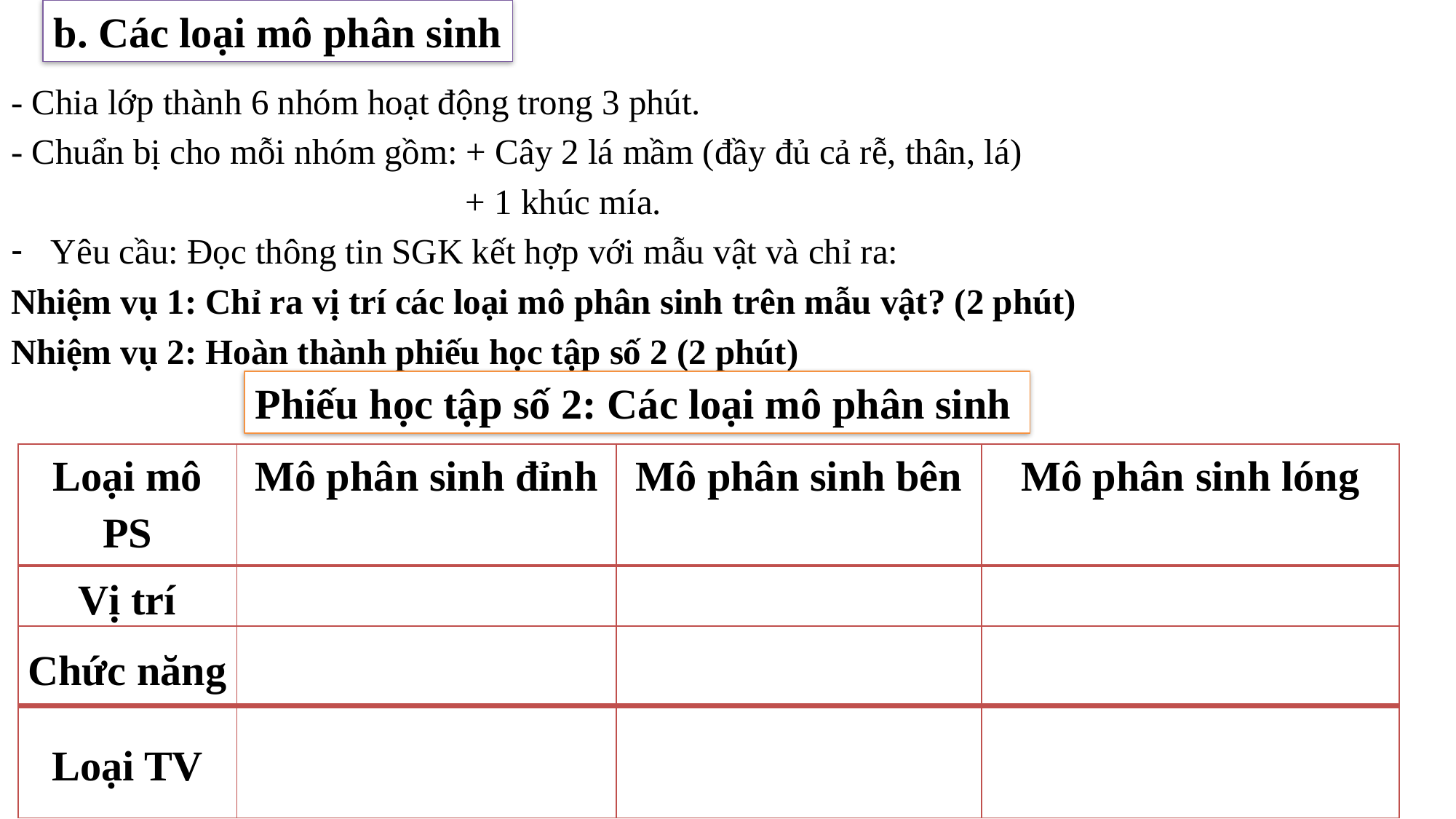

b. Các loại mô phân sinh
- Chia lớp thành 6 nhóm hoạt động trong 3 phút.
- Chuẩn bị cho mỗi nhóm gồm: + Cây 2 lá mầm (đầy đủ cả rễ, thân, lá)
                                                   + 1 khúc mía.
Yêu cầu: Đọc thông tin SGK kết hợp với mẫu vật và chỉ ra:
Nhiệm vụ 1: Chỉ ra vị trí các loại mô phân sinh trên mẫu vật? (2 phút)
Nhiệm vụ 2: Hoàn thành phiếu học tập số 2 (2 phút)

Phiếu học tập số 2: Các loại mô phân sinh
| Loại mô PS | Mô phân sinh đỉnh | Mô phân sinh bên | Mô phân sinh lóng |
| --- | --- | --- | --- |
| Vị trí |  |  |  |
| Chức năng |  |  |  |
| Loại TV |  |  |  |